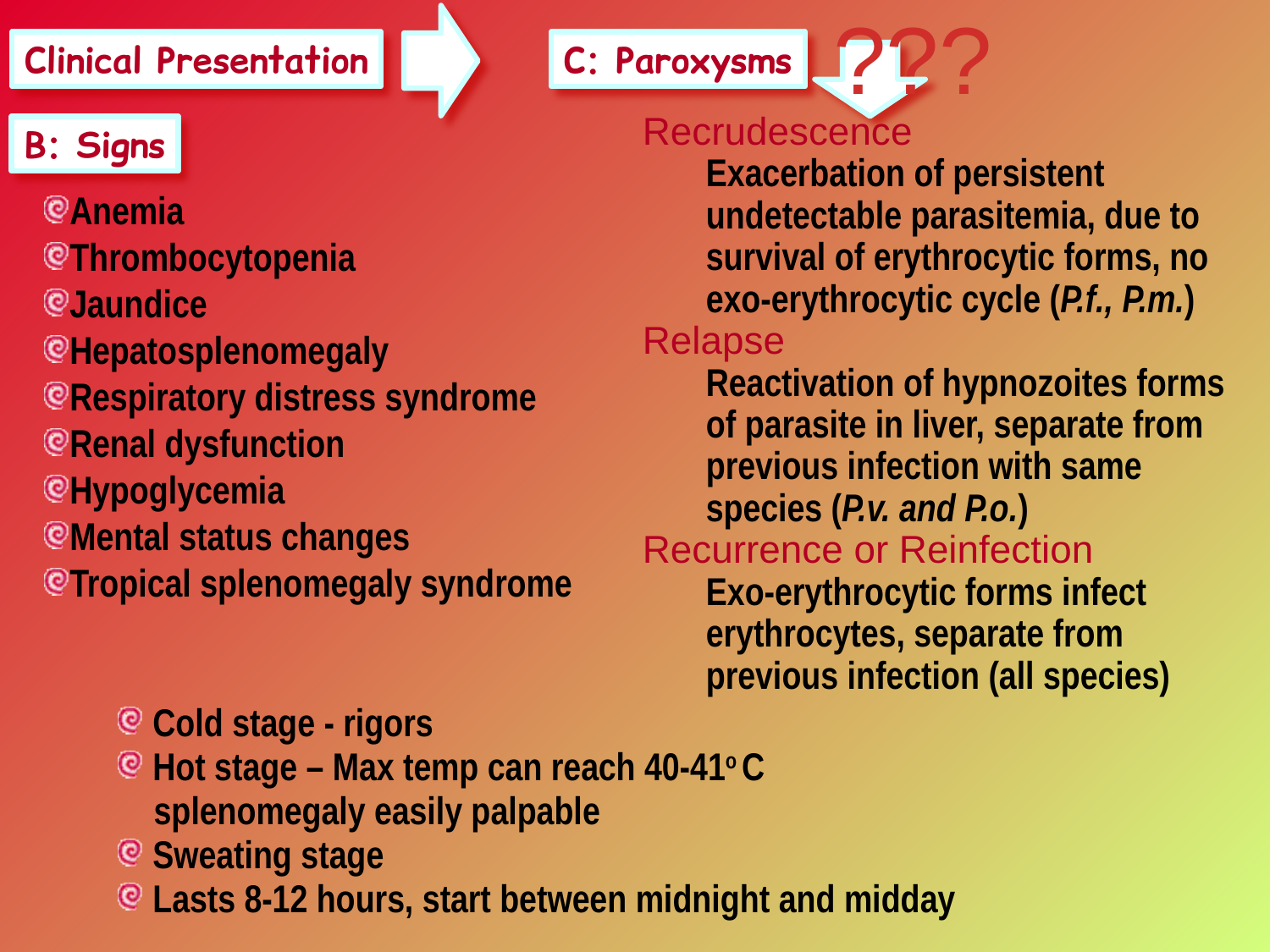

???

Clinical Presentation
C: Paroxysms
Recrudescence
Exacerbation of persistent undetectable parasitemia, due to survival of erythrocytic forms, no exo-erythrocytic cycle (P.f., P.m.)
Relapse
Reactivation of hypnozoites forms of parasite in liver, separate from previous infection with same species (P.v. and P.o.)
Recurrence or Reinfection
Exo-erythrocytic forms infect erythrocytes, separate from previous infection (all species)
B: Signs
Anemia
Thrombocytopenia
Jaundice
Hepatosplenomegaly
Respiratory distress syndrome
Renal dysfunction
Hypoglycemia
Mental status changes
Tropical splenomegaly syndrome
 Cold stage - rigors
 Hot stage – Max temp can reach 40-41o C
    splenomegaly easily palpable
 Sweating stage
 Lasts 8-12 hours, start between midnight and midday